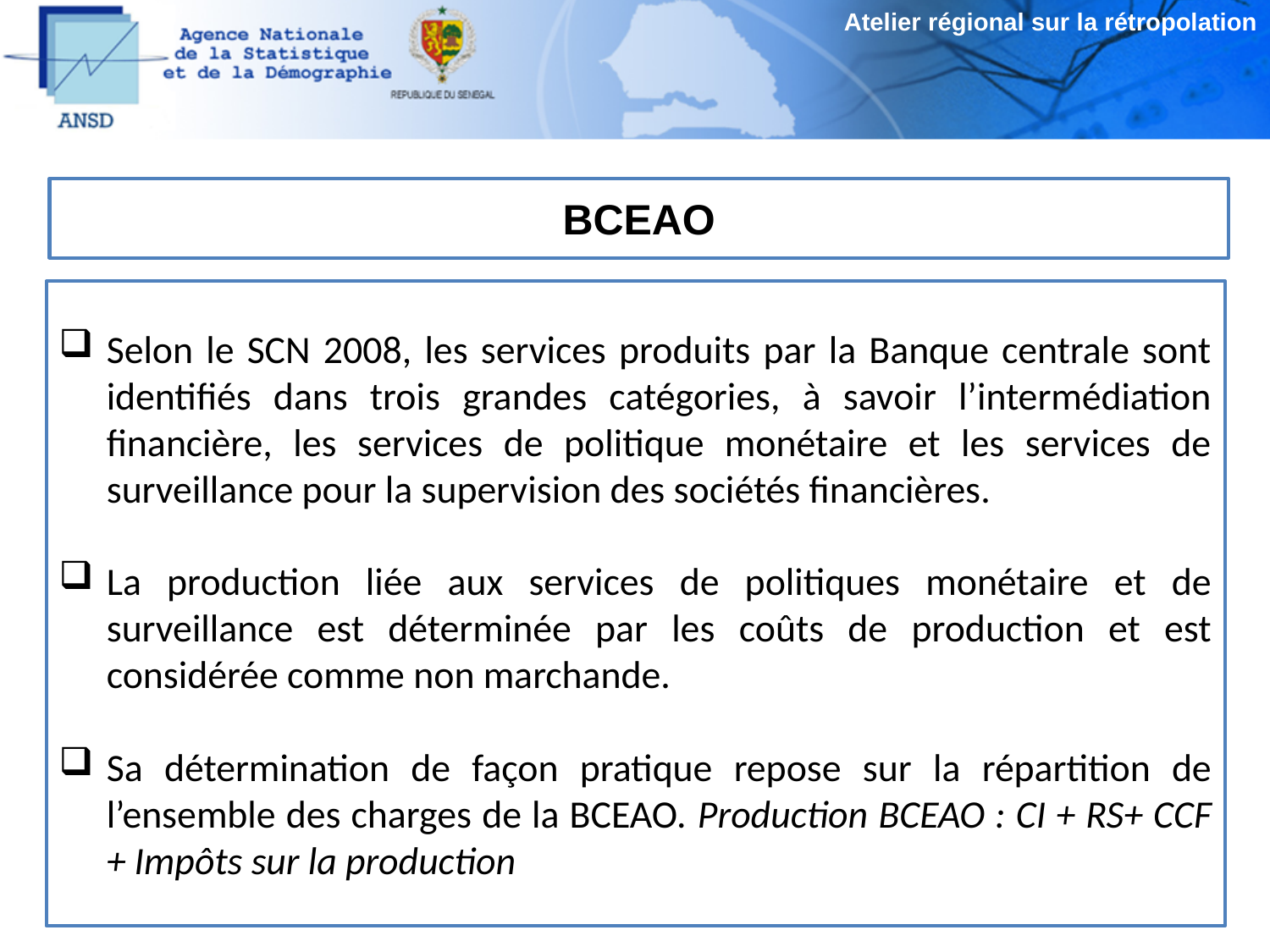

Atelier régional sur la rétropolation
# BCEAO
Selon le SCN 2008, les services produits par la Banque centrale sont identifiés dans trois grandes catégories, à savoir l’intermédiation financière, les services de politique monétaire et les services de surveillance pour la supervision des sociétés financières.

La production liée aux services de politiques monétaire et de surveillance est déterminée par les coûts de production et est considérée comme non marchande.

Sa détermination de façon pratique repose sur la répartition de l’ensemble des charges de la BCEAO. Production BCEAO : CI + RS+ CCF + Impôts sur la production